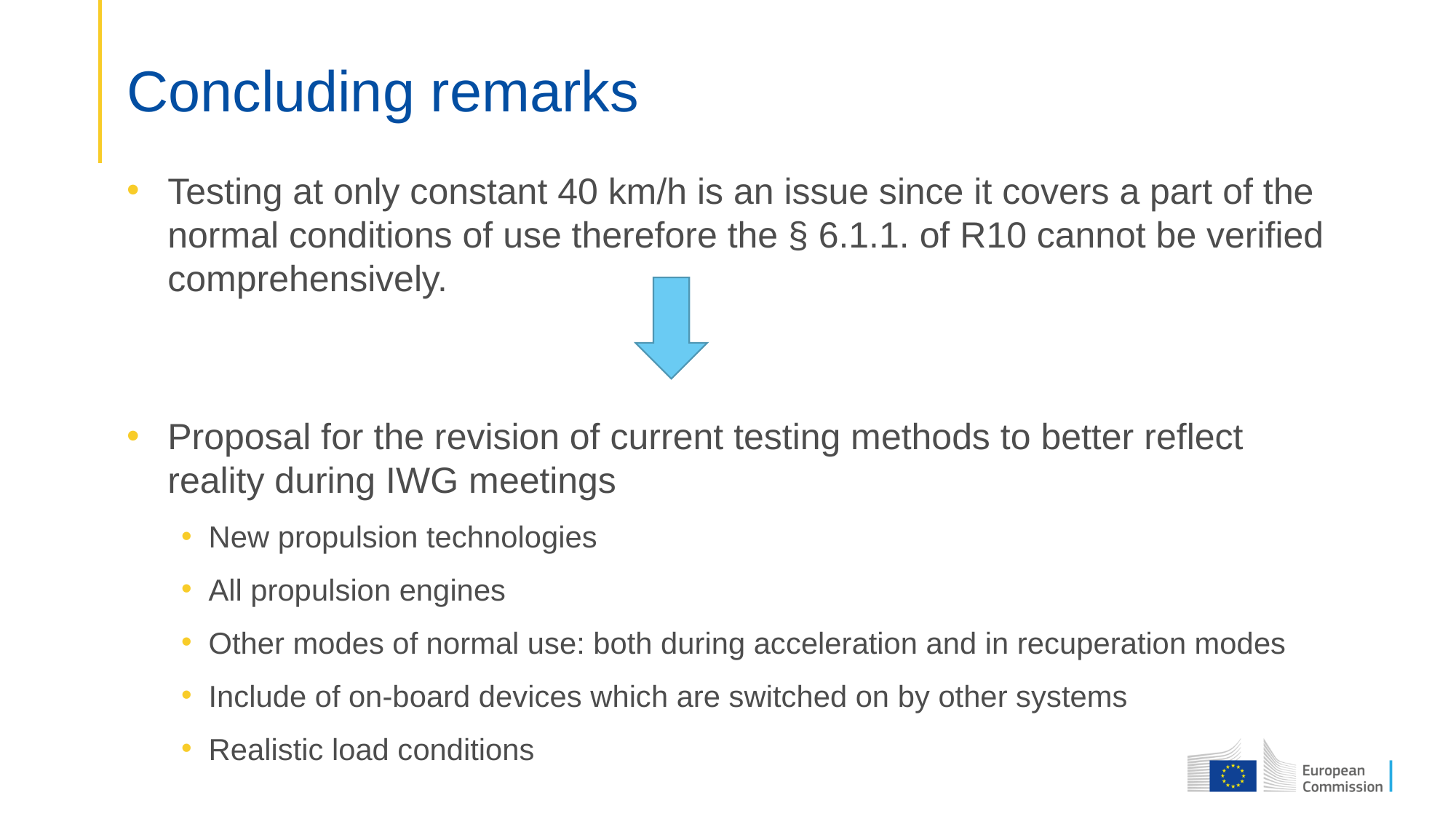

# Concluding remarks
Testing at only constant 40 km/h is an issue since it covers a part of the normal conditions of use therefore the § 6.1.1. of R10 cannot be verified comprehensively.

Proposal for the revision of current testing methods to better reflect reality during IWG meetings
New propulsion technologies
All propulsion engines
Other modes of normal use: both during acceleration and in recuperation modes
Include of on-board devices which are switched on by other systems
Realistic load conditions